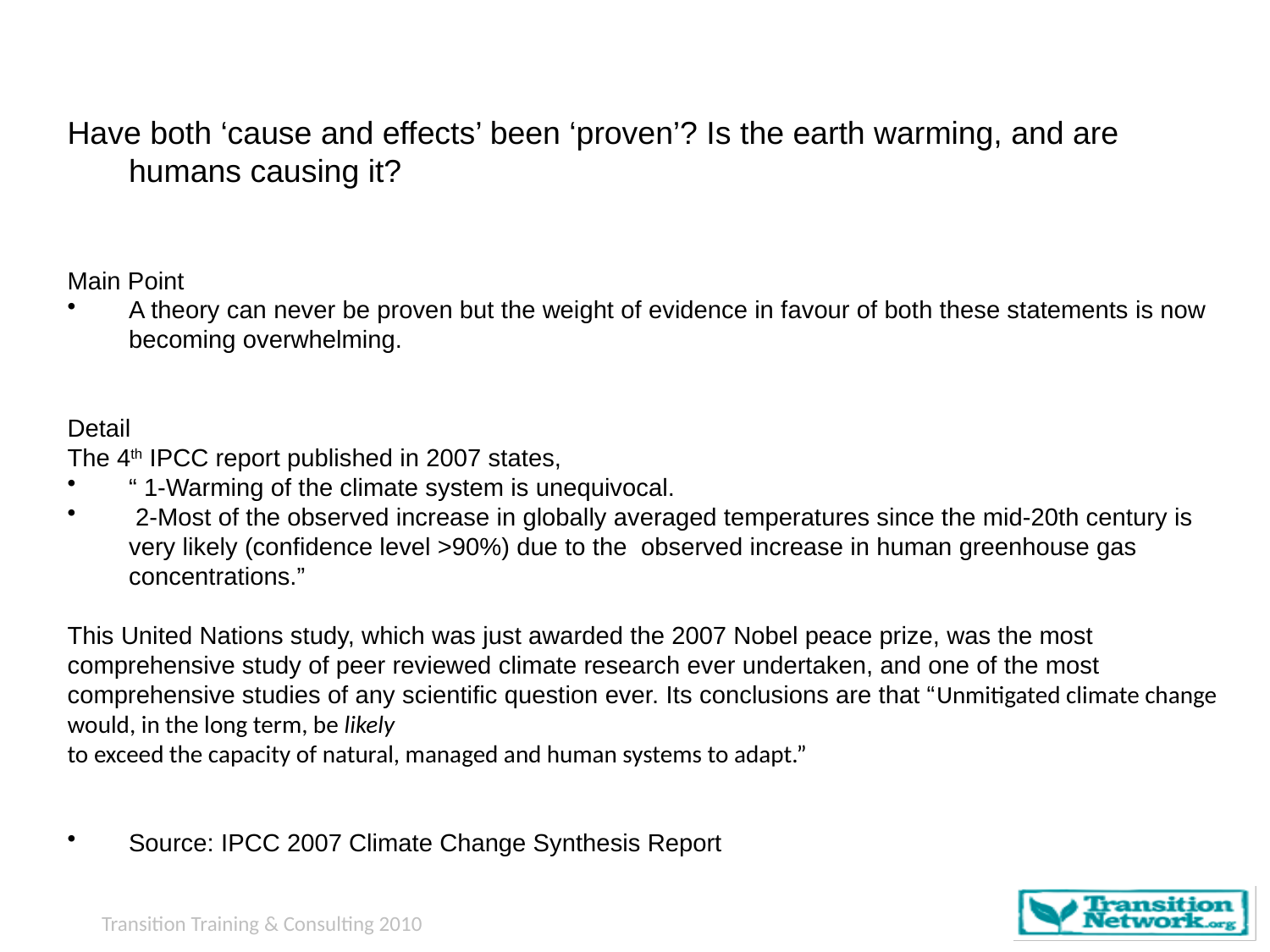

Have both ‘cause and effects’ been ‘proven’? Is the earth warming, and are humans causing it?

Main Point
A theory can never be proven but the weight of evidence in favour of both these statements is now becoming overwhelming.

Detail
The 4th IPCC report published in 2007 states,
“ 1-Warming of the climate system is unequivocal.
 2-Most of the observed increase in globally averaged temperatures since the mid-20th century is very likely (confidence level >90%) due to the  observed increase in human greenhouse gas concentrations.”

This United Nations study, which was just awarded the 2007 Nobel peace prize, was the most comprehensive study of peer reviewed climate research ever undertaken, and one of the most comprehensive studies of any scientific question ever. Its conclusions are that “Unmitigated climate change would, in the long term, be likely
to exceed the capacity of natural, managed and human systems to adapt.”

Source: IPCC 2007 Climate Change Synthesis Report